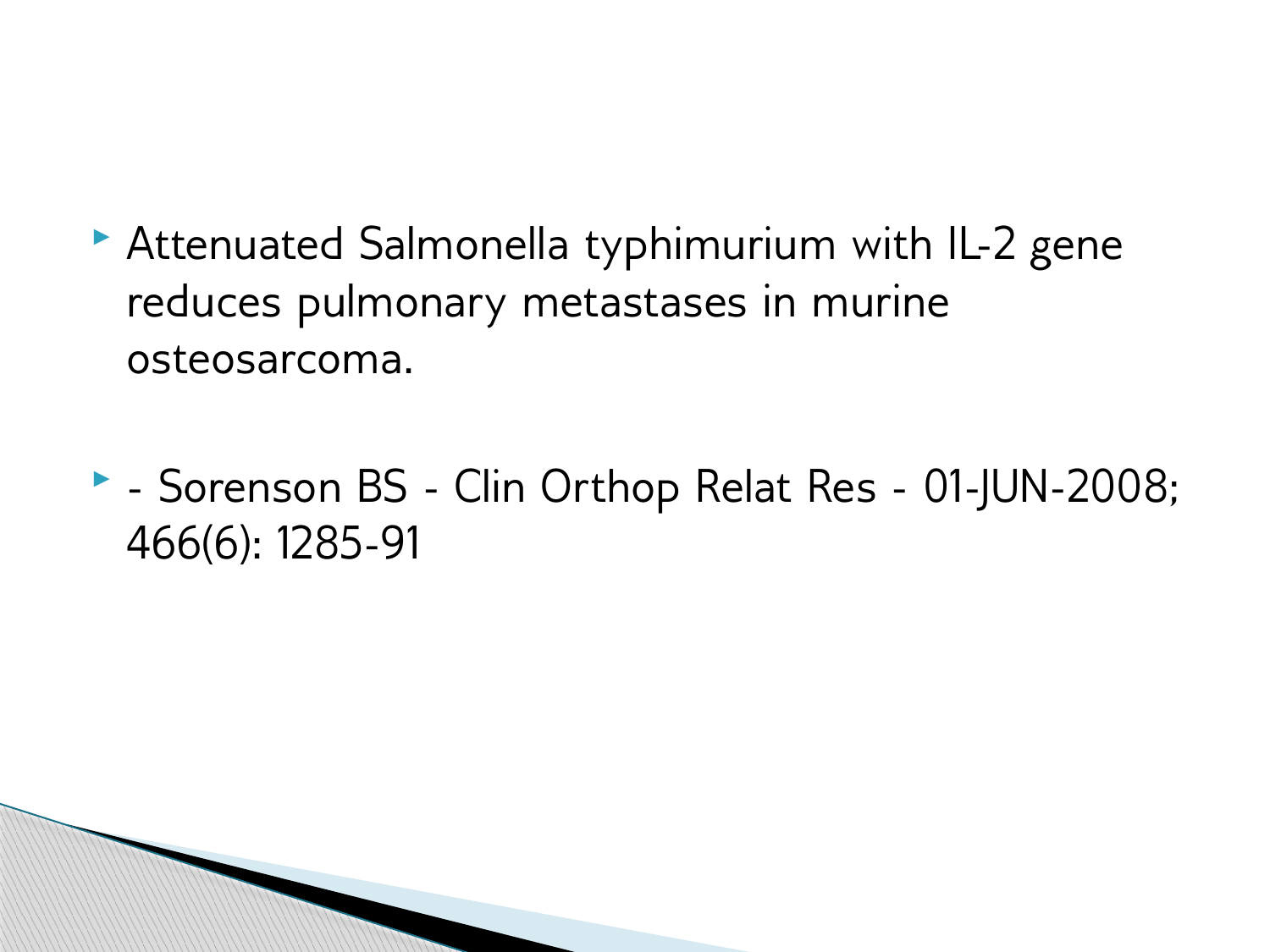

Attenuated Salmonella typhimurium with IL-2 gene reduces pulmonary metastases in murine osteosarcoma.

- Sorenson BS - Clin Orthop Relat Res - 01-JUN-2008; 466(6): 1285-91